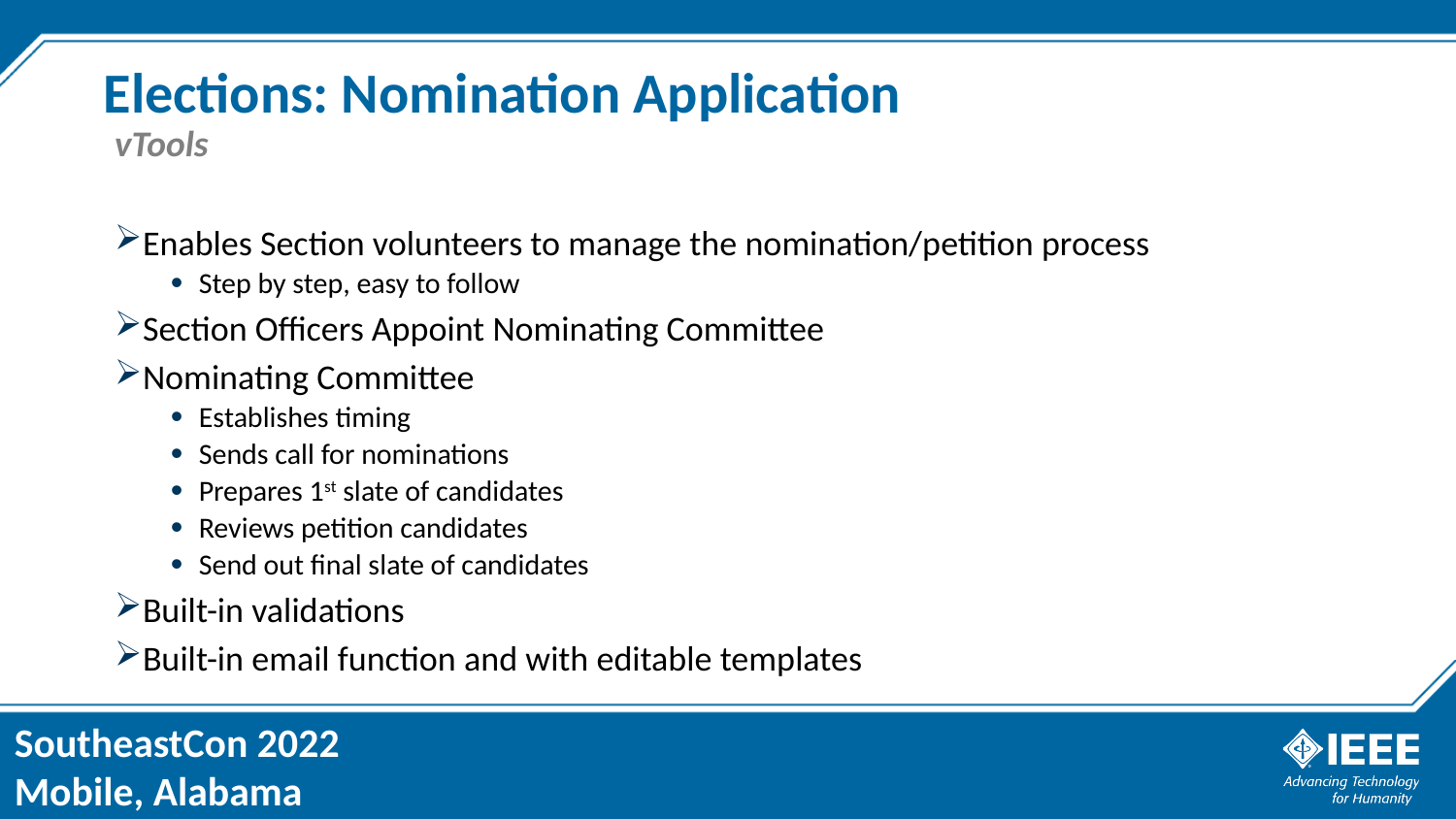

# Elections: Nomination Application
vTools
Enables Section volunteers to manage the nomination/petition process
Step by step, easy to follow
Section Officers Appoint Nominating Committee
Nominating Committee
Establishes timing
Sends call for nominations
Prepares 1st slate of candidates
Reviews petition candidates
Send out final slate of candidates
Built-in validations
Built-in email function and with editable templates

29